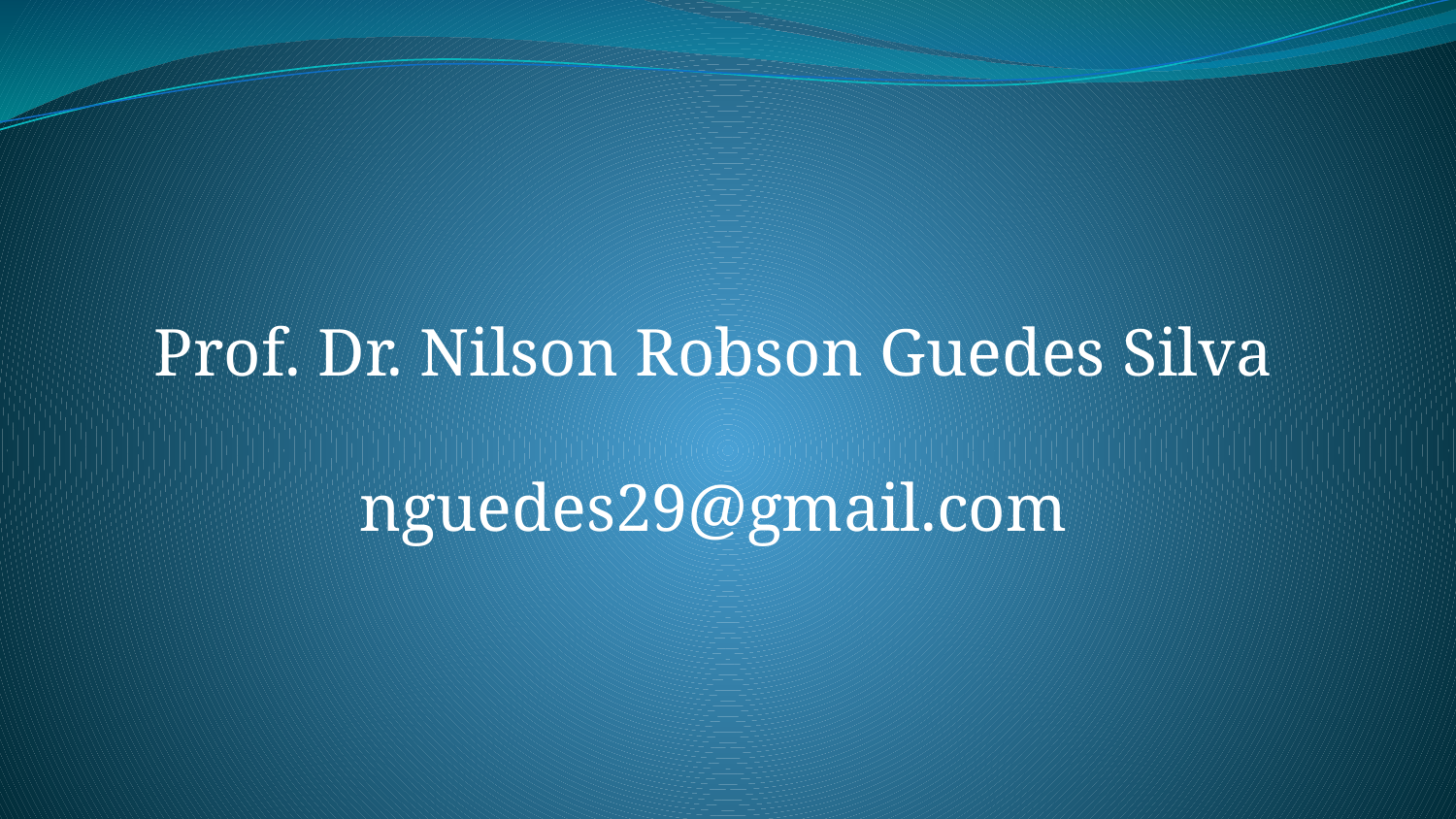

Prof. Dr. Nilson Robson Guedes Silva

nguedes29@gmail.com